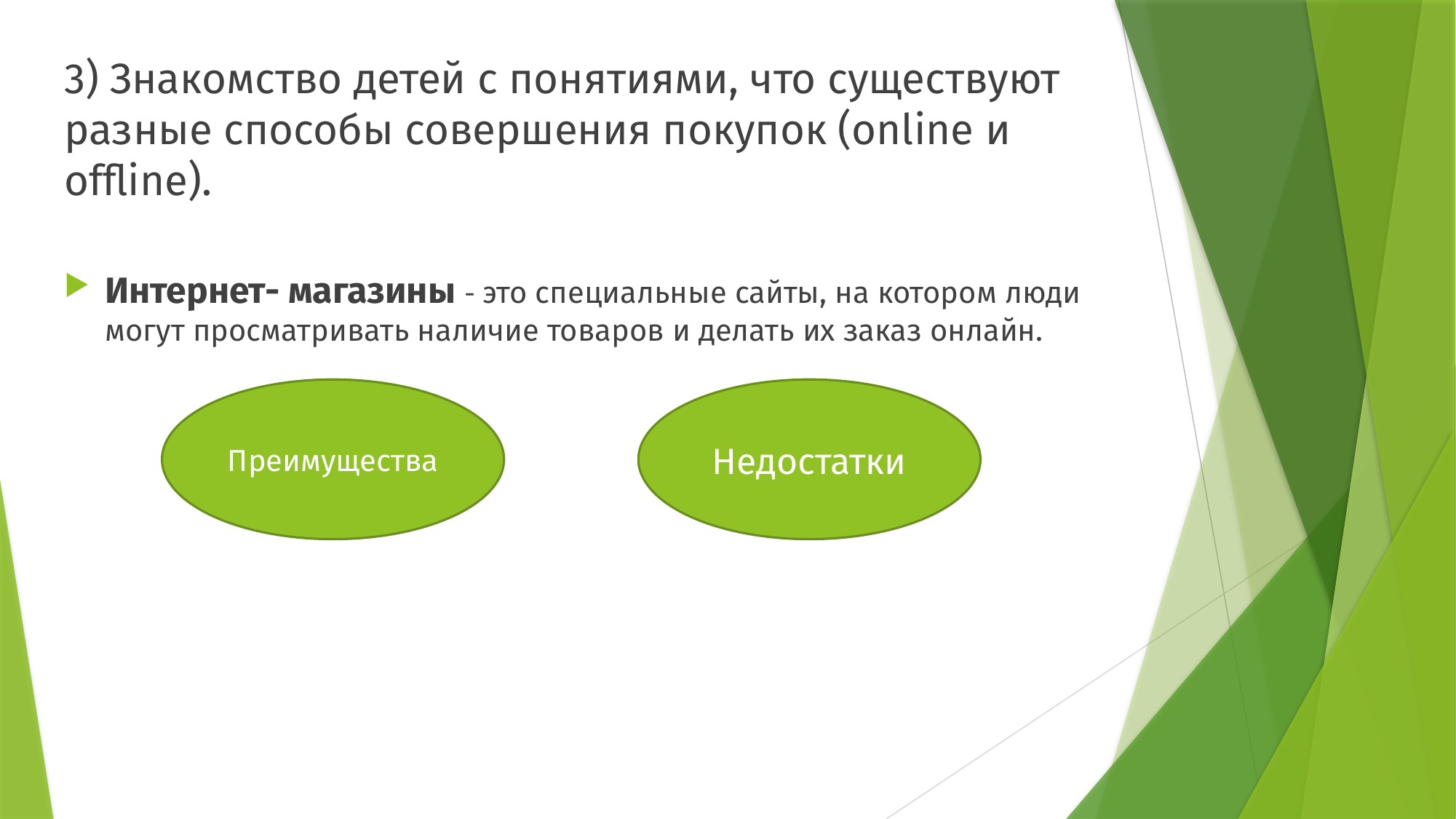

3) Знакомство детей с понятиями, что существуют разные способы совершения покупок (online и offline).

Интернет- магазины - это специальные сайты, на котором люди могут просматривать наличие товаров и делать их заказ онлайн.
Преимущества
Недостатки